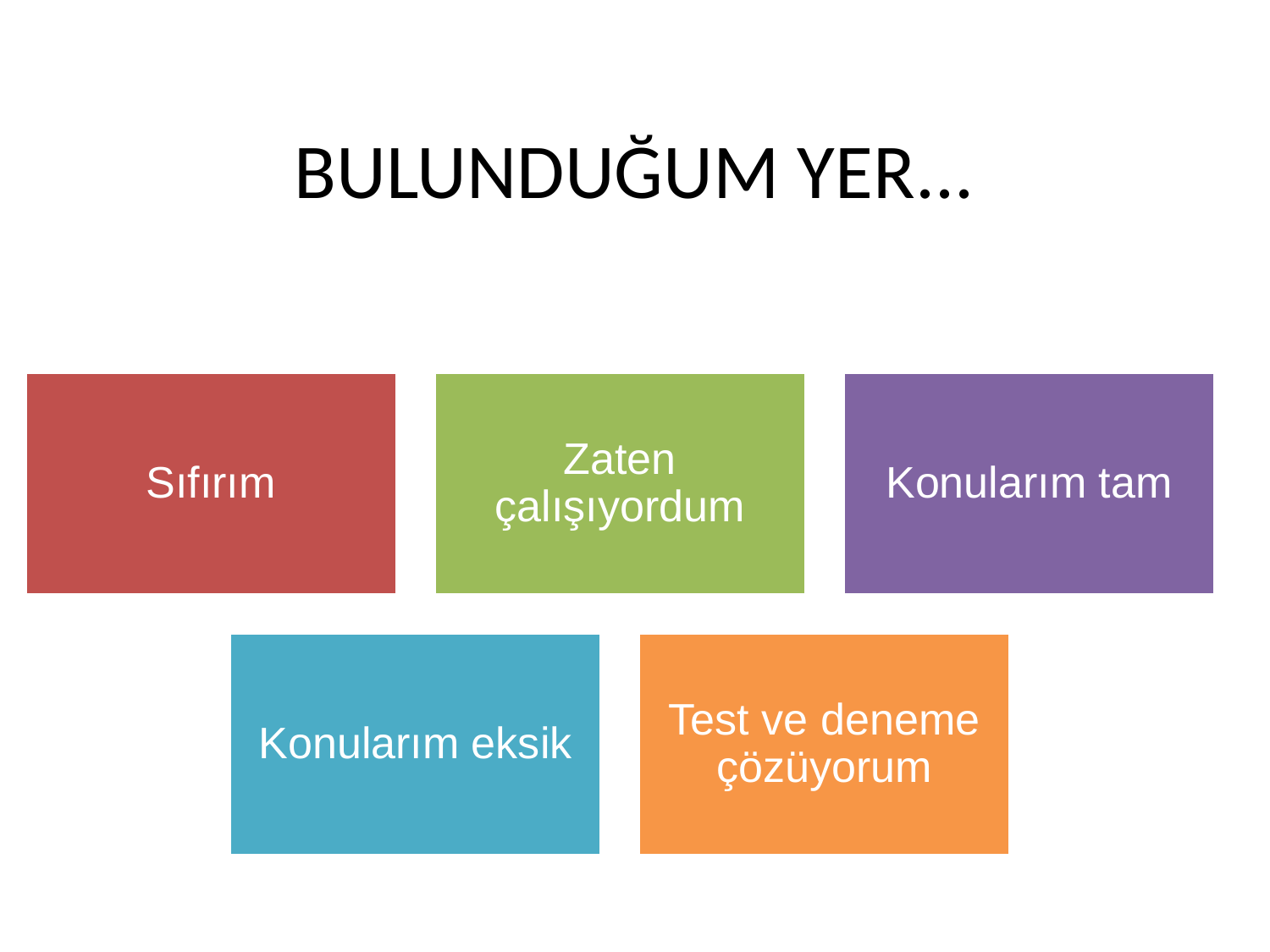

# BULUNDUĞUM YER...
Sıfırım
Zaten çalışıyordum
Konularım tam
Konularım eksik
Test ve deneme çözüyorum